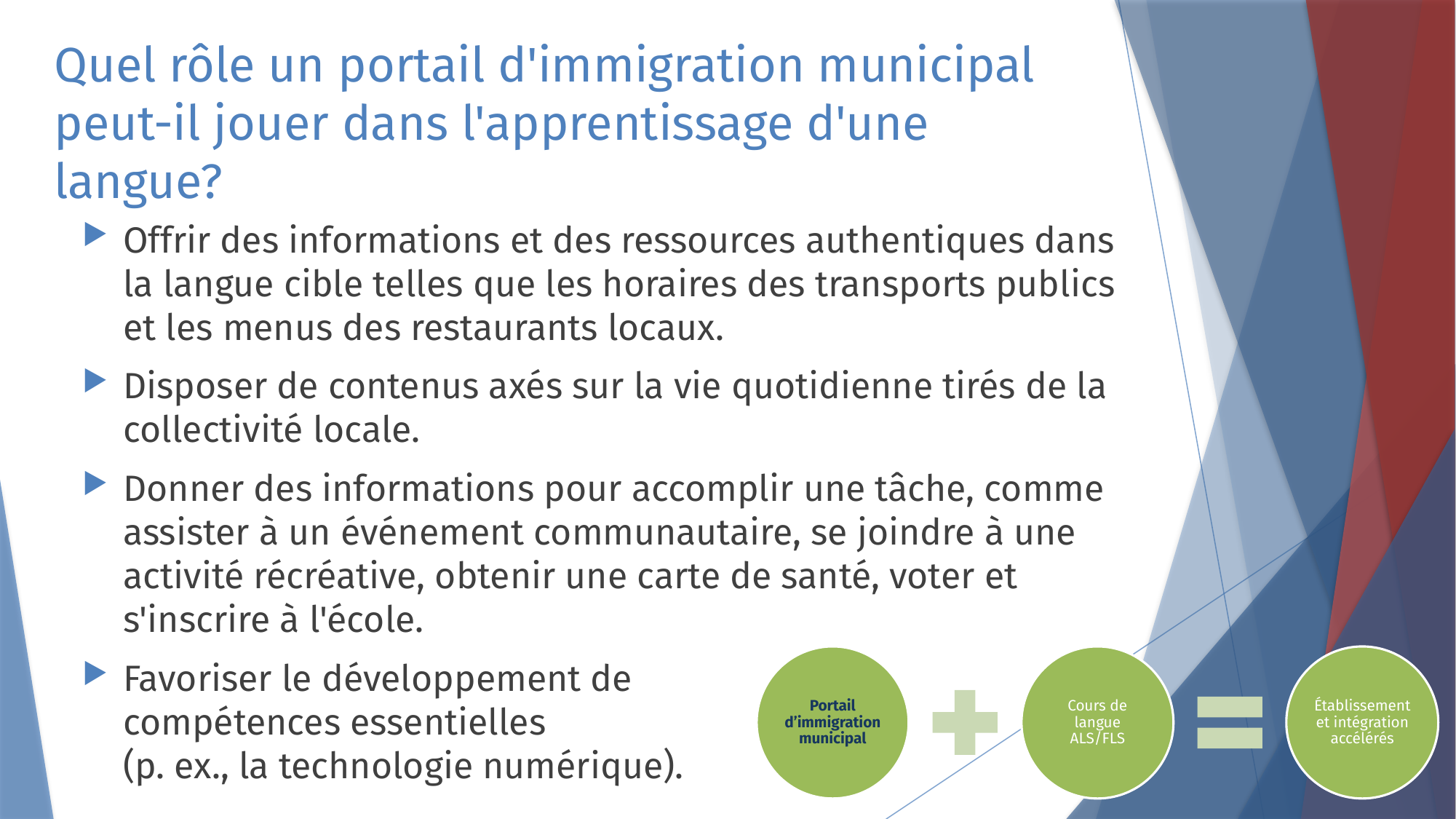

# Quel rôle un portail d'immigration municipal peut-il jouer dans l'apprentissage d'une langue?
Offrir des informations et des ressources authentiques dans la langue cible telles que les horaires des transports publics et les menus des restaurants locaux.
Disposer de contenus axés sur la vie quotidienne tirés de la collectivité locale.
Donner des informations pour accomplir une tâche, comme assister à un événement communautaire, se joindre à une activité récréative, obtenir une carte de santé, voter et s'inscrire à l'école.
Favoriser le développement de
compétences essentielles
(p. ex., la technologie numérique).

Portail d’immigration municipal

Cours de langue ALS/FLS

Établissement et intégration accélérés